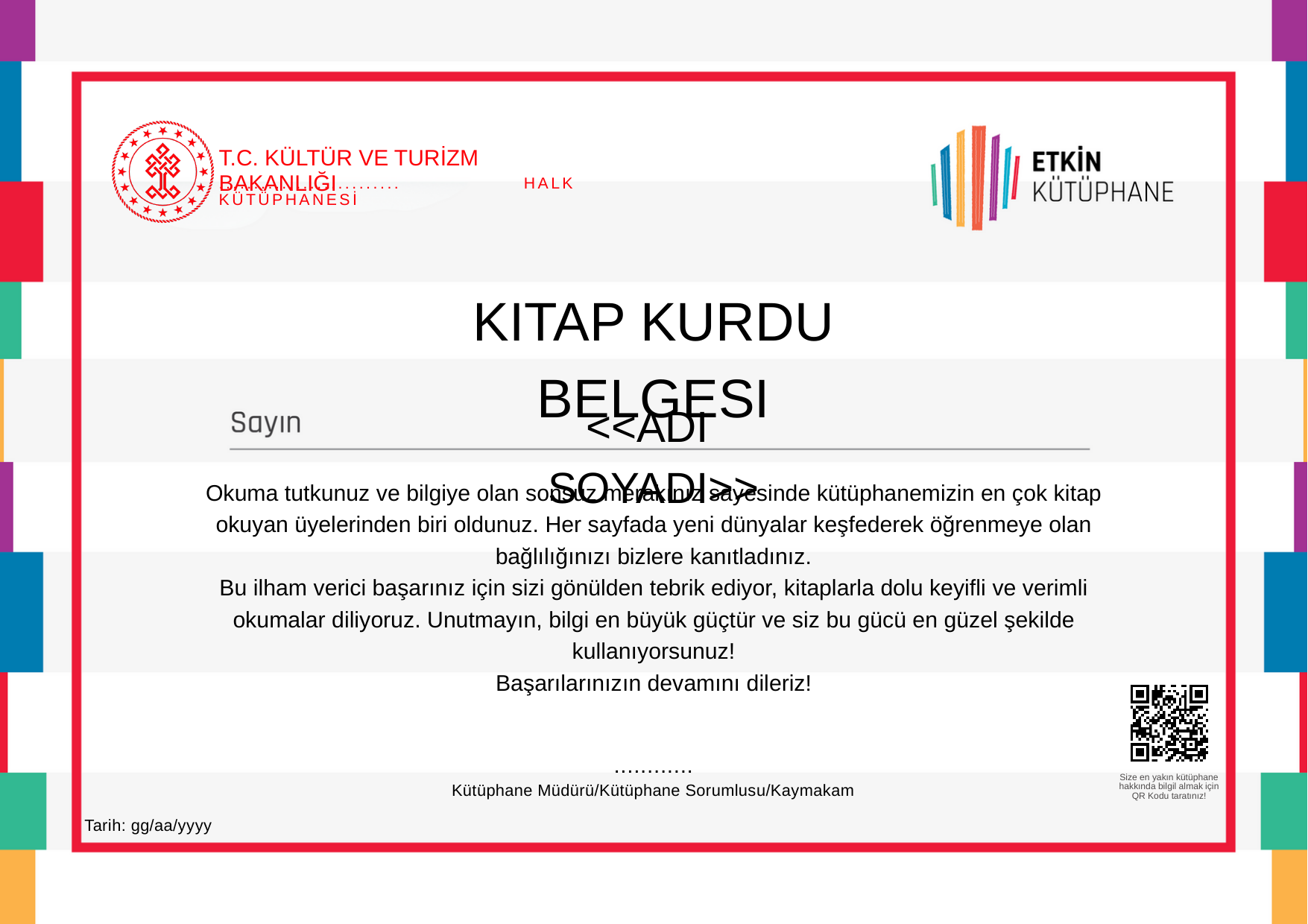

T.C. KÜLTÜR VE TURİZM BAKANLIĞI
.......................... HALK KÜTÜPHANESİ
KITAP KURDU BELGESI
<<ADI  SOYADI>>
Okuma tutkunuz ve bilgiye olan sonsuz merakınız sayesinde kütüphanemizin en çok kitap okuyan üyelerinden biri oldunuz. Her sayfada yeni dünyalar keşfederek öğrenmeye olan bağlılığınızı bizlere kanıtladınız.
Bu ilham verici başarınız için sizi gönülden tebrik ediyor, kitaplarla dolu keyifli ve verimli okumalar diliyoruz. Unutmayın, bilgi en büyük güçtür ve siz bu gücü en güzel şekilde kullanıyorsunuz!
Başarılarınızın devamını dileriz!

............
Kütüphane Müdürü/Kütüphane Sorumlusu/Kaymakam
Size en yakın kütüphane hakkında bilgil almak için QR Kodu taratınız!

Tarih: gg/aa/yyyy